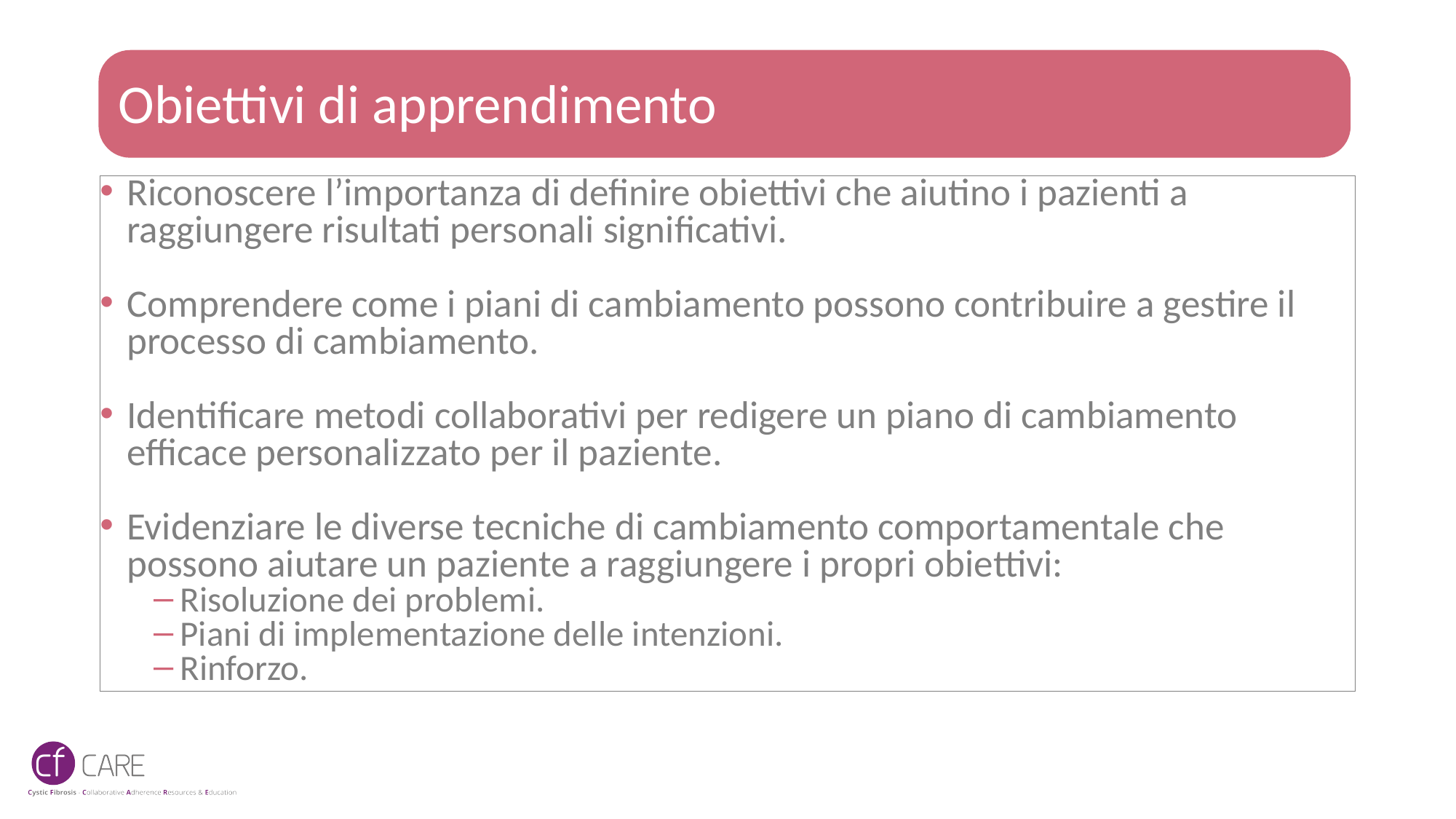

# Obiettivi di apprendimento
Riconoscere l’importanza di definire obiettivi che aiutino i pazienti a raggiungere risultati personali significativi.

Comprendere come i piani di cambiamento possono contribuire a gestire il processo di cambiamento.

Identificare metodi collaborativi per redigere un piano di cambiamento efficace personalizzato per il paziente.

Evidenziare le diverse tecniche di cambiamento comportamentale che possono aiutare un paziente a raggiungere i propri obiettivi:
Risoluzione dei problemi.
Piani di implementazione delle intenzioni.
Rinforzo.